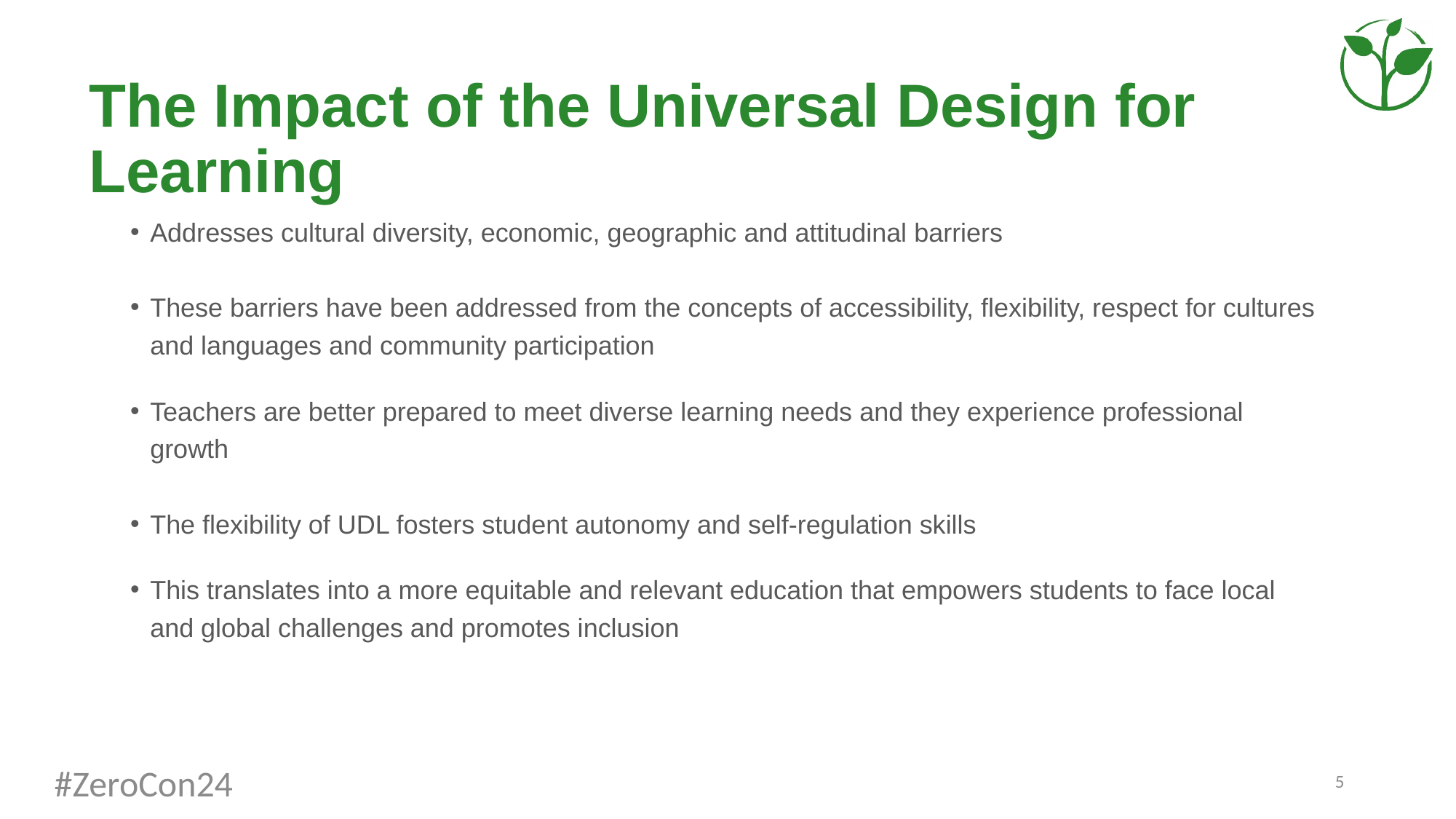

# The Impact of the Universal Design for Learning
Addresses cultural diversity, economic, geographic and attitudinal barriers

These barriers have been addressed from the concepts of accessibility, flexibility, respect for cultures and languages and community participation

Teachers are better prepared to meet diverse learning needs and they experience professional growth

The flexibility of UDL fosters student autonomy and self-regulation skills

This translates into a more equitable and relevant education that empowers students to face local and global challenges and promotes inclusion

5
#ZeroCon24